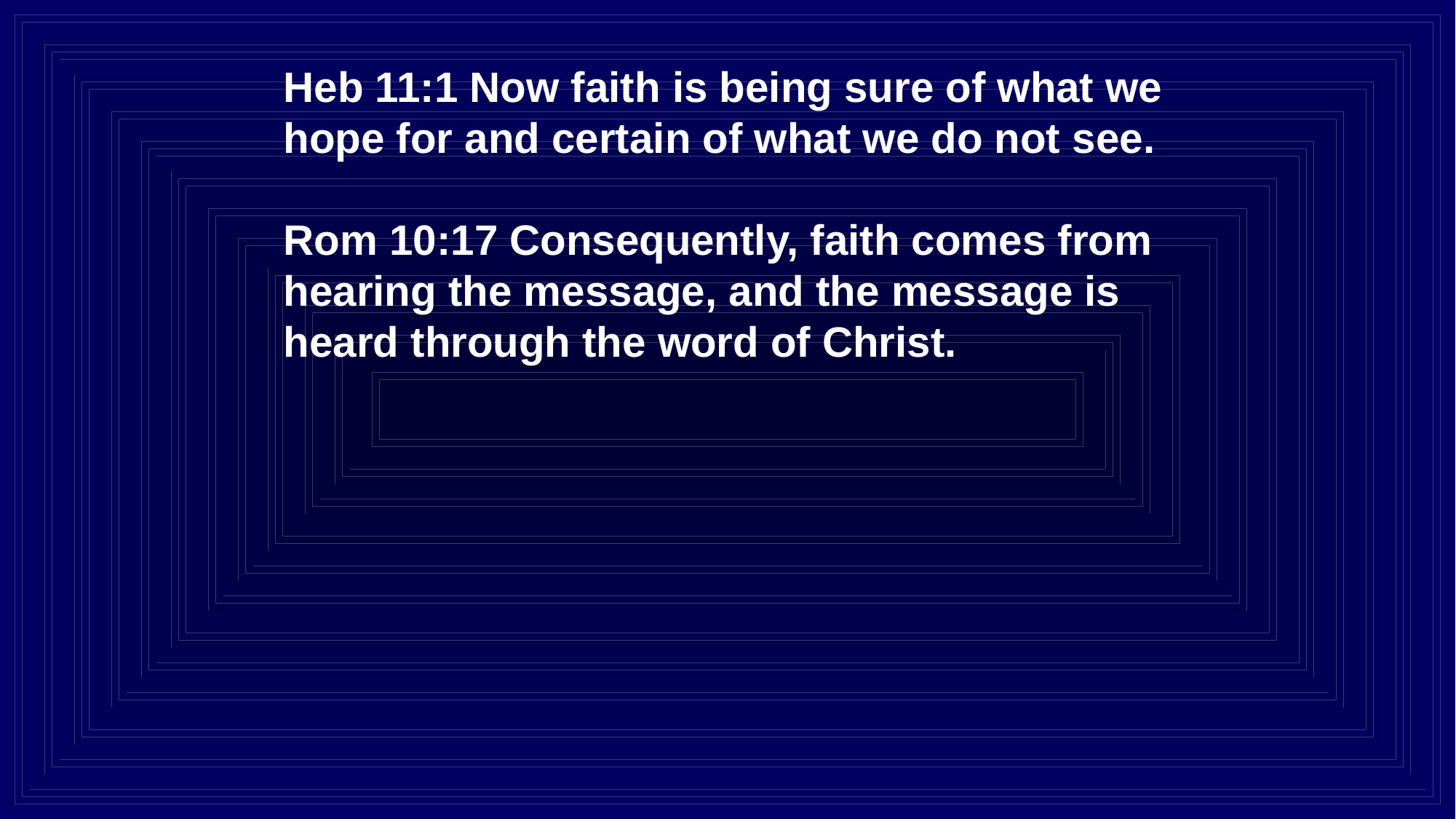

Heb 11:1 Now faith is being sure of what we hope for and certain of what we do not see.

Rom 10:17 Consequently, faith comes from hearing the message, and the message is heard through the word of Christ.